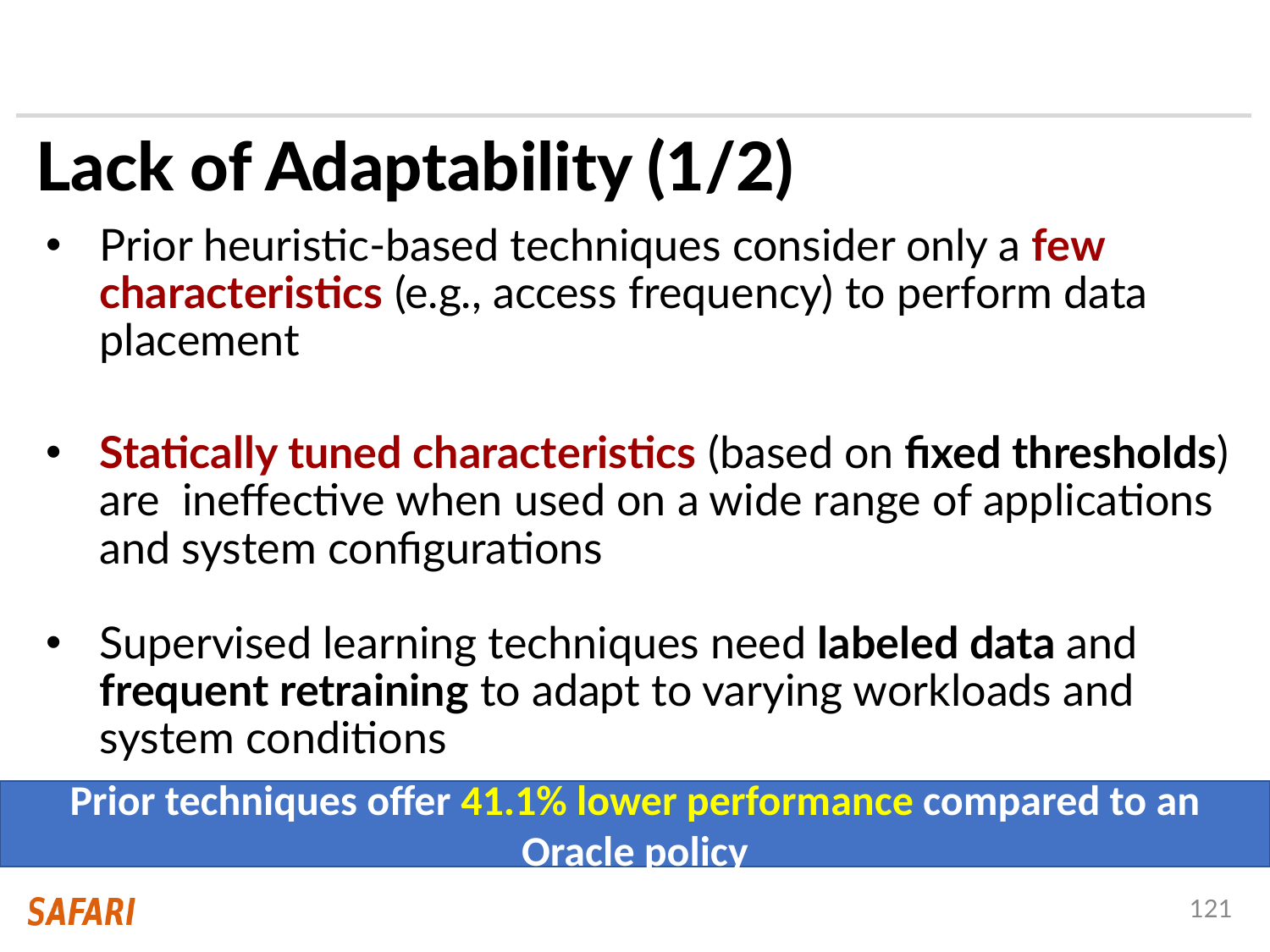

# Lack of Adaptability (1/2)
Prior heuristic-based techniques consider only a few characteristics (e.g., access frequency) to perform data placement

Statically tuned characteristics (based on fixed thresholds) are  ineffective when used on a wide range of applications and system configurations

Supervised learning techniques need labeled data and frequent retraining to adapt to varying workloads and system conditions
Prior techniques offer 41.1% lower performance compared to an Oracle policy